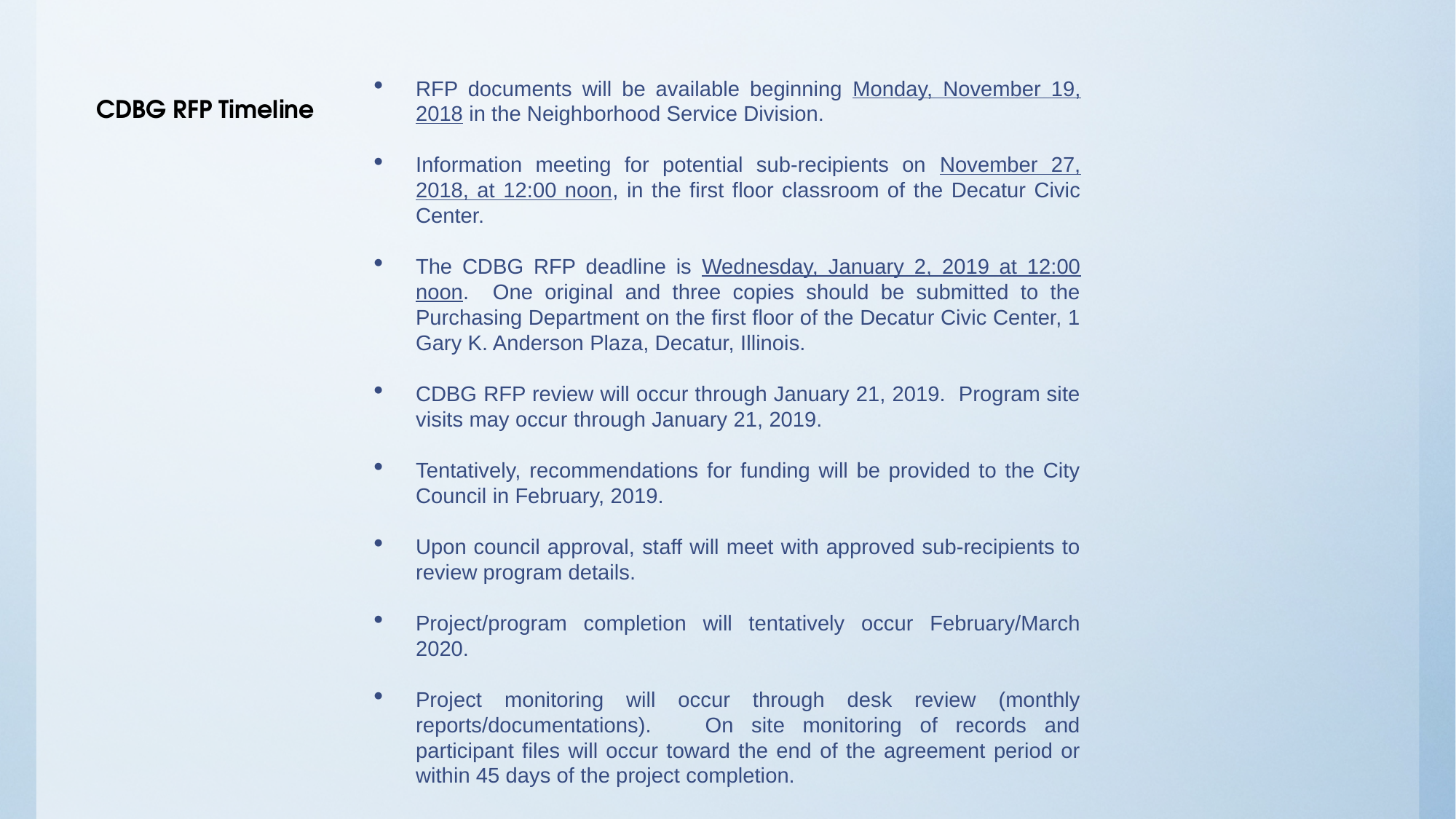

# CDBG RFP Timeline
RFP documents will be available beginning Monday, November 19, 2018 in the Neighborhood Service Division.

Information meeting for potential sub-recipients on November 27, 2018, at 12:00 noon, in the first floor classroom of the Decatur Civic Center.

The CDBG RFP deadline is Wednesday, January 2, 2019 at 12:00 noon.  One original and three copies should be submitted to the Purchasing Department on the first floor of the Decatur Civic Center, 1 Gary K. Anderson Plaza, Decatur, Illinois.

CDBG RFP review will occur through January 21, 2019.  Program site visits may occur through January 21, 2019.

Tentatively, recommendations for funding will be provided to the City Council in February, 2019.

Upon council approval, staff will meet with approved sub-recipients to review program details.

Project/program completion will tentatively occur February/March 2020.

Project monitoring will occur through desk review (monthly reports/documentations).   On site monitoring of records and participant files will occur toward the end of the agreement period or within 45 days of the project completion.